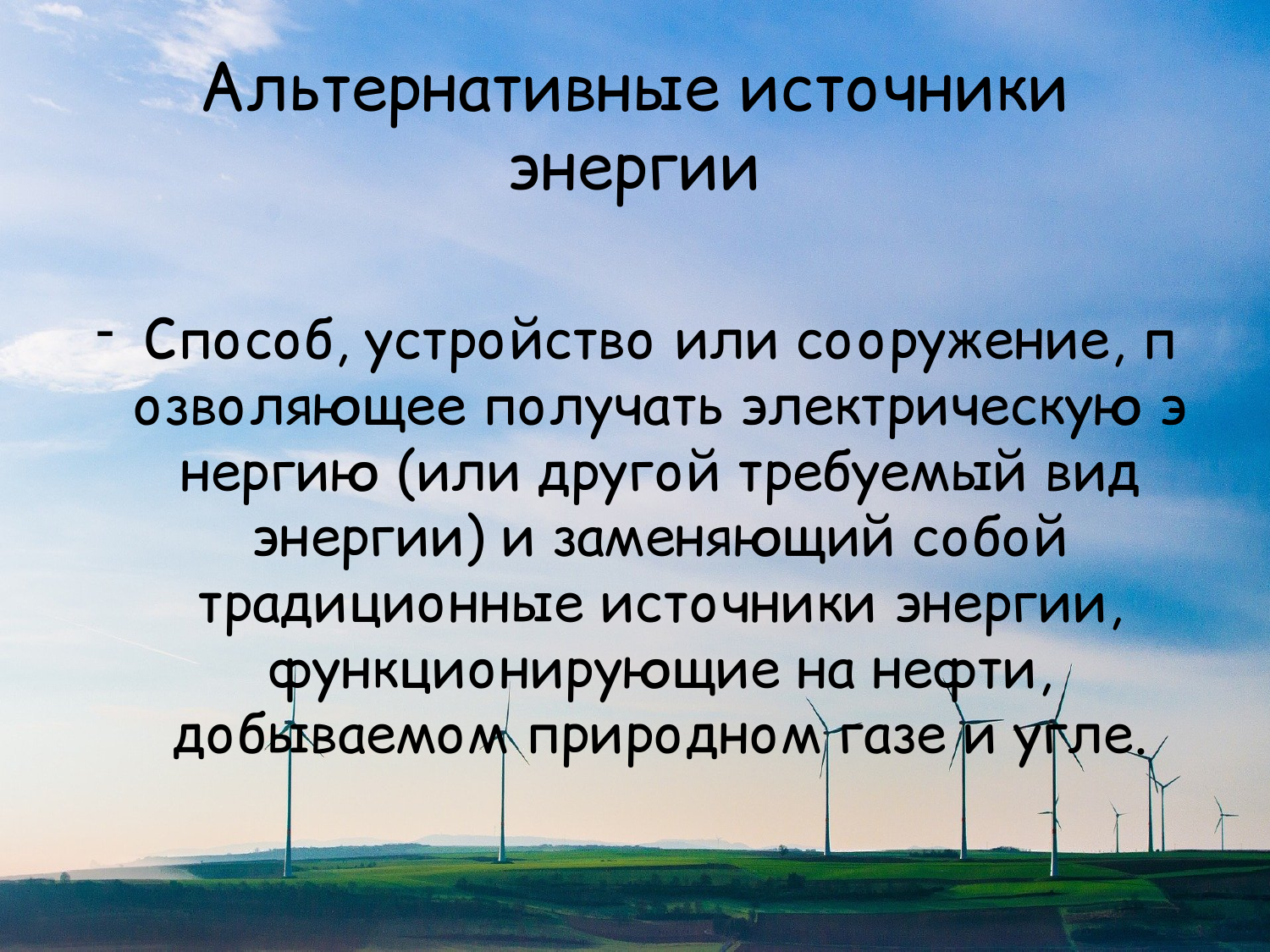

# Альтернативные источники энергии
Способ, устройство или сооружение, позволяющее получать электрическую энергию (или другой требуемый вид энергии) и заменяющий собой традиционные источники энергии, функционирующие на нефти, добываемом природном газе и угле.